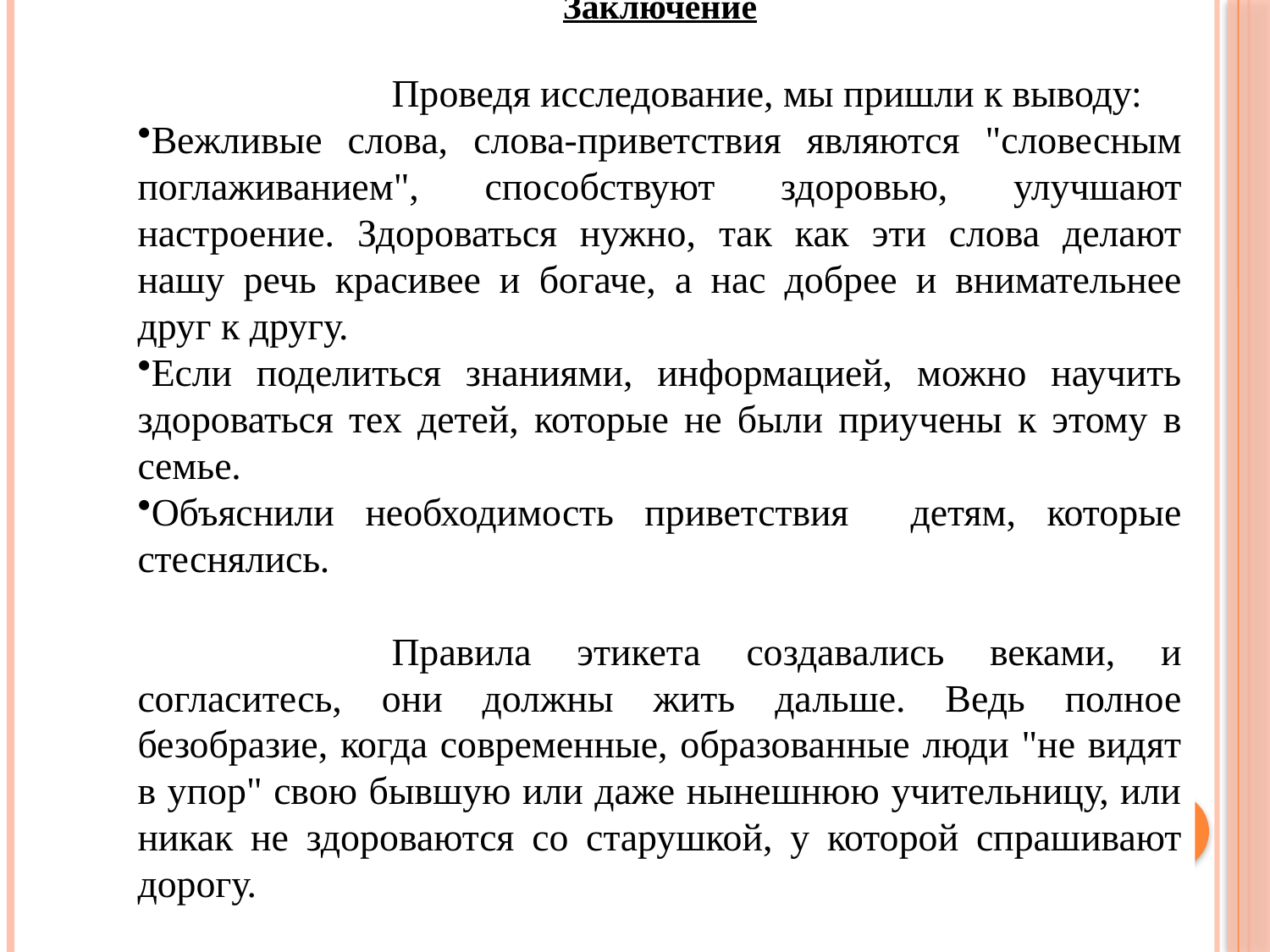

Заключение

		Проведя исследование, мы пришли к выводу:
Вежливые слова, слова-приветствия являются "словесным поглаживанием", способствуют здоровью, улучшают настроение. Здороваться нужно, так как эти слова делают нашу речь красивее и богаче, а нас добрее и внимательнее друг к другу.
Если поделиться знаниями, информацией, можно научить здороваться тех детей, которые не были приучены к этому в семье.
Объяснили необходимость приветствия  детям, которые стеснялись.

		Правила этикета создавались веками, и согласитесь, они должны жить дальше. Ведь полное безобразие, когда современные, образованные люди "не видят в упор" свою бывшую или даже нынешнюю учительницу, или никак не здороваются со старушкой, у которой спрашивают дорогу.